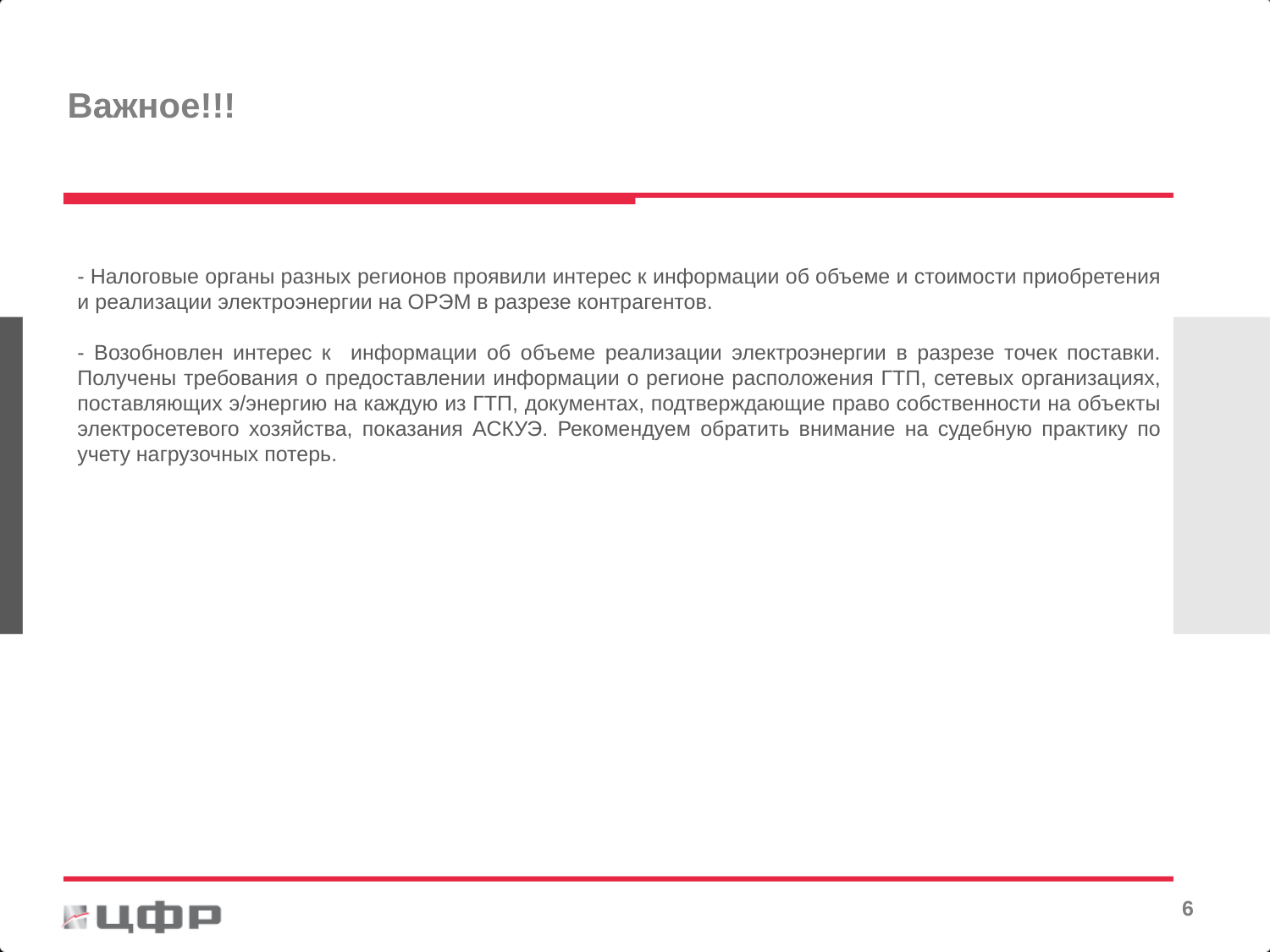

Важное!!!

- Налоговые органы разных регионов проявили интерес к информации об объеме и стоимости приобретения и реализации электроэнергии на ОРЭМ в разрезе контрагентов.

- Возобновлен интерес к  информации об объеме реализации электроэнергии в разрезе точек поставки. Получены требования о предоставлении информации о регионе расположения ГТП, сетевых организациях, поставляющих э/энергию на каждую из ГТП, документах, подтверждающие право собственности на объекты электросетевого хозяйства, показания АСКУЭ. Рекомендуем обратить внимание на судебную практику по учету нагрузочных потерь.

6